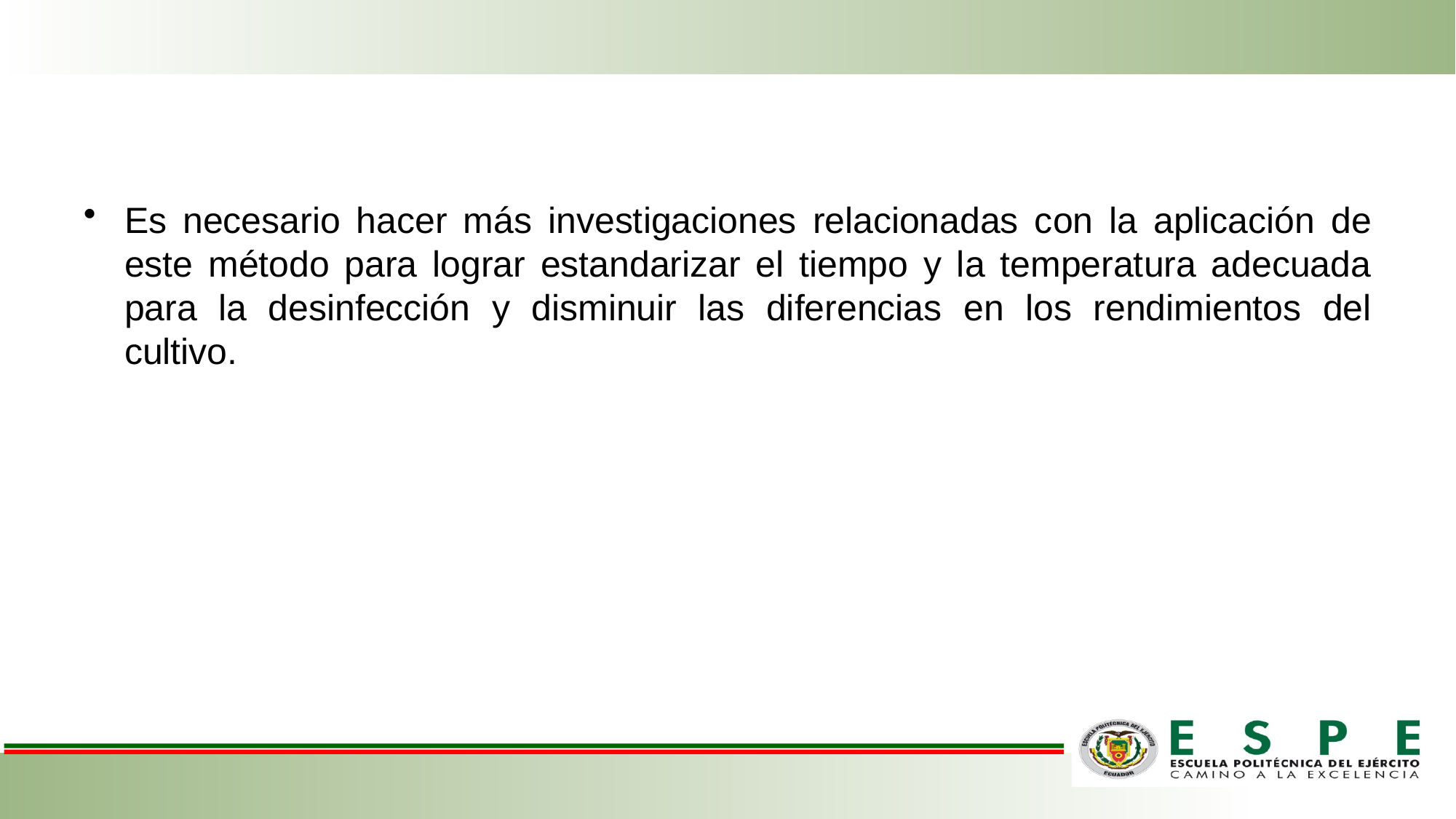

Es necesario hacer más investigaciones relacionadas con la aplicación de este método para lograr estandarizar el tiempo y la temperatura adecuada para la desinfección y disminuir las diferencias en los rendimientos del cultivo.